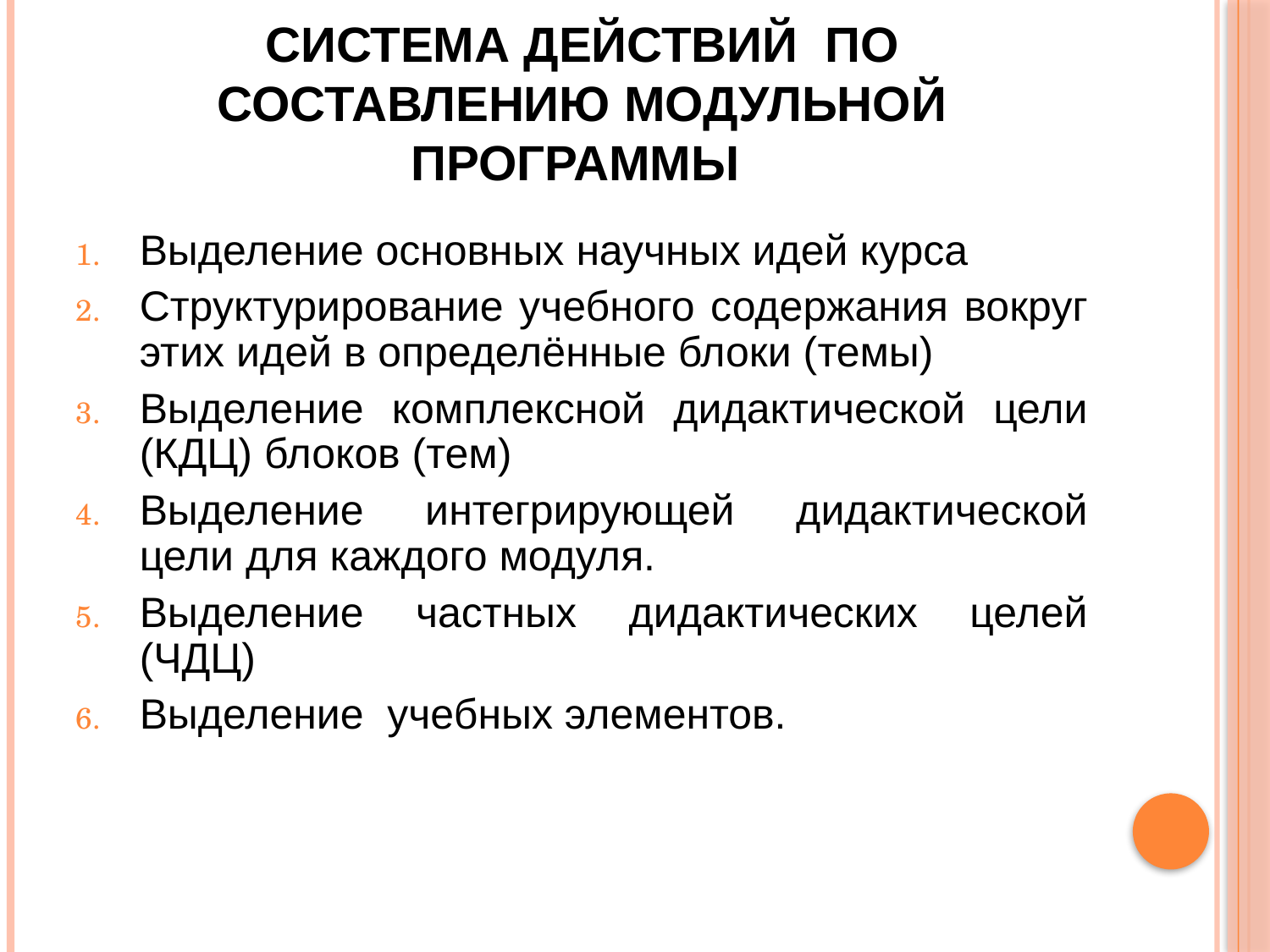

# Система действий  по составлению модульной программы
Выделение основных научных идей курса
Структурирование учебного содержания вокруг этих идей в определённые блоки (темы)
Выделение комплексной дидактической цели (КДЦ) блоков (тем)
Выделение интегрирующей дидактической цели для каждого модуля.
Выделение частных дидактических целей (ЧДЦ)
Выделение  учебных элементов.